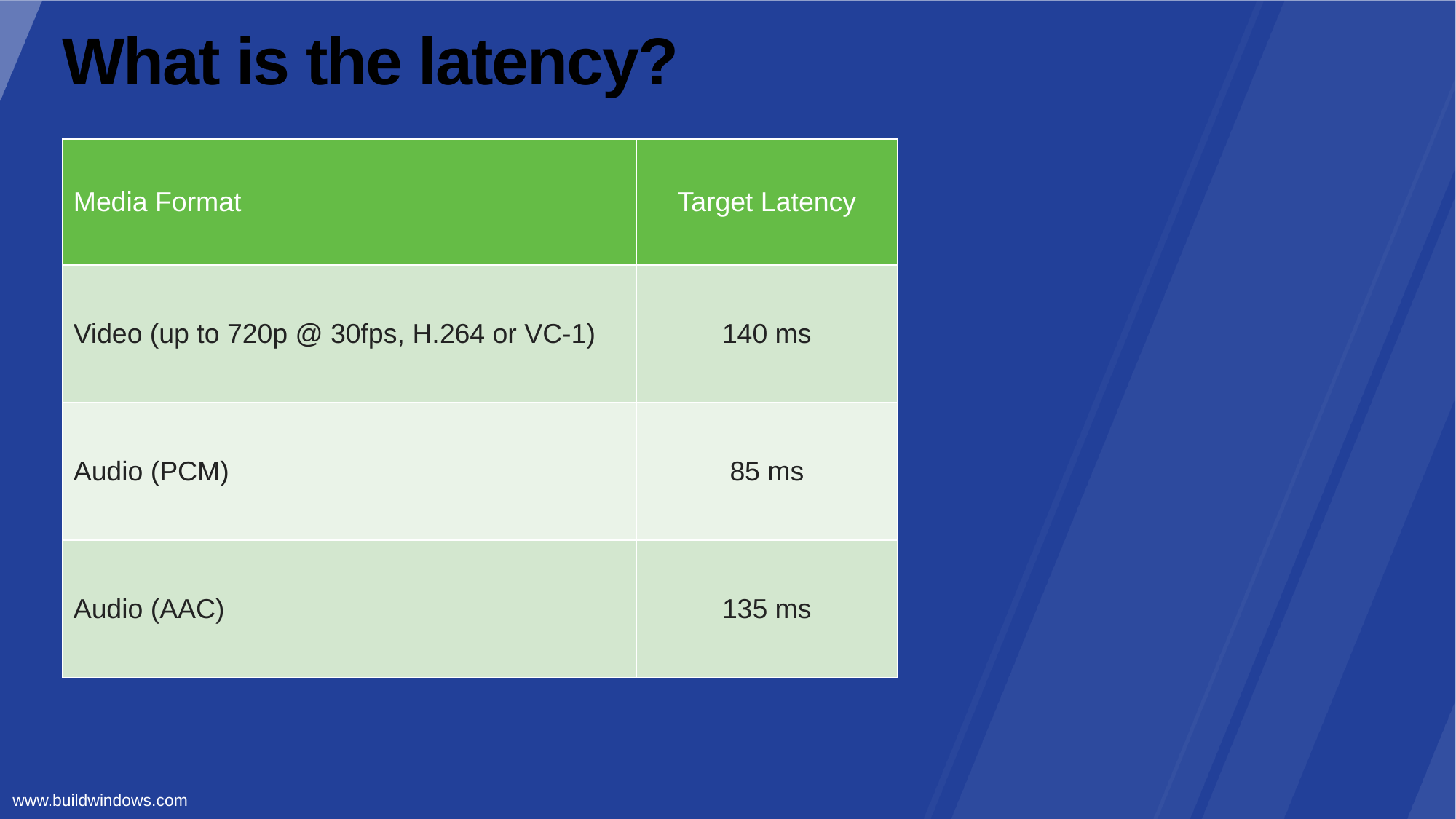

# What is the latency?
| Media Format | Target Latency |
| --- | --- |
| Video (up to 720p @ 30fps, H.264 or VC-1) | 140 ms |
| Audio (PCM) | 85 ms |
| Audio (AAC) | 135 ms |